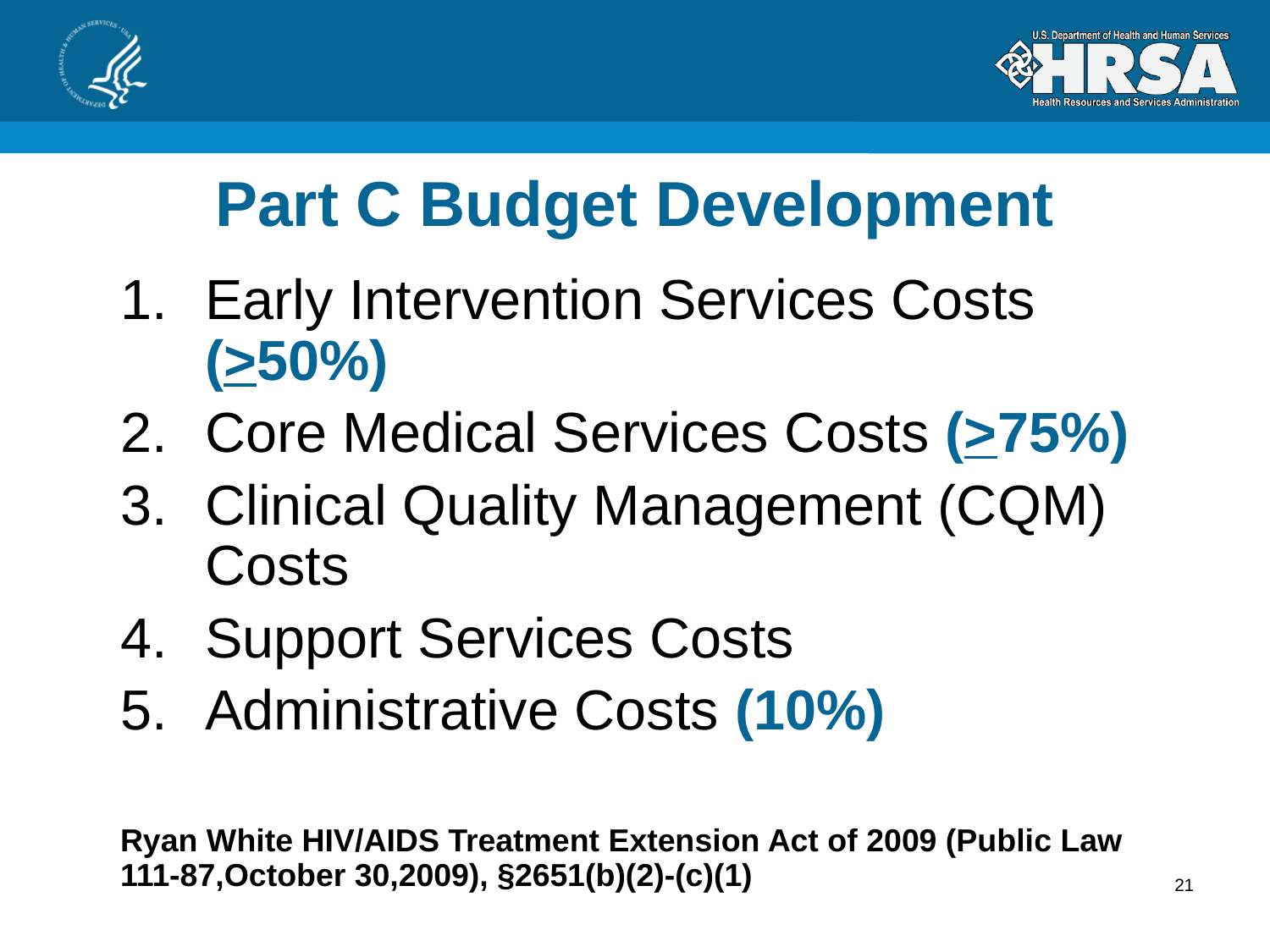

Part C Budget Development
Early Intervention Services Costs (>50%)
Core Medical Services Costs (>75%)
Clinical Quality Management (CQM) Costs
Support Services Costs
Administrative Costs (10%)

Ryan White HIV/AIDS Treatment Extension Act of 2009 (Public Law 111-87,October 30,2009), §2651(b)(2)-(c)(1)
21